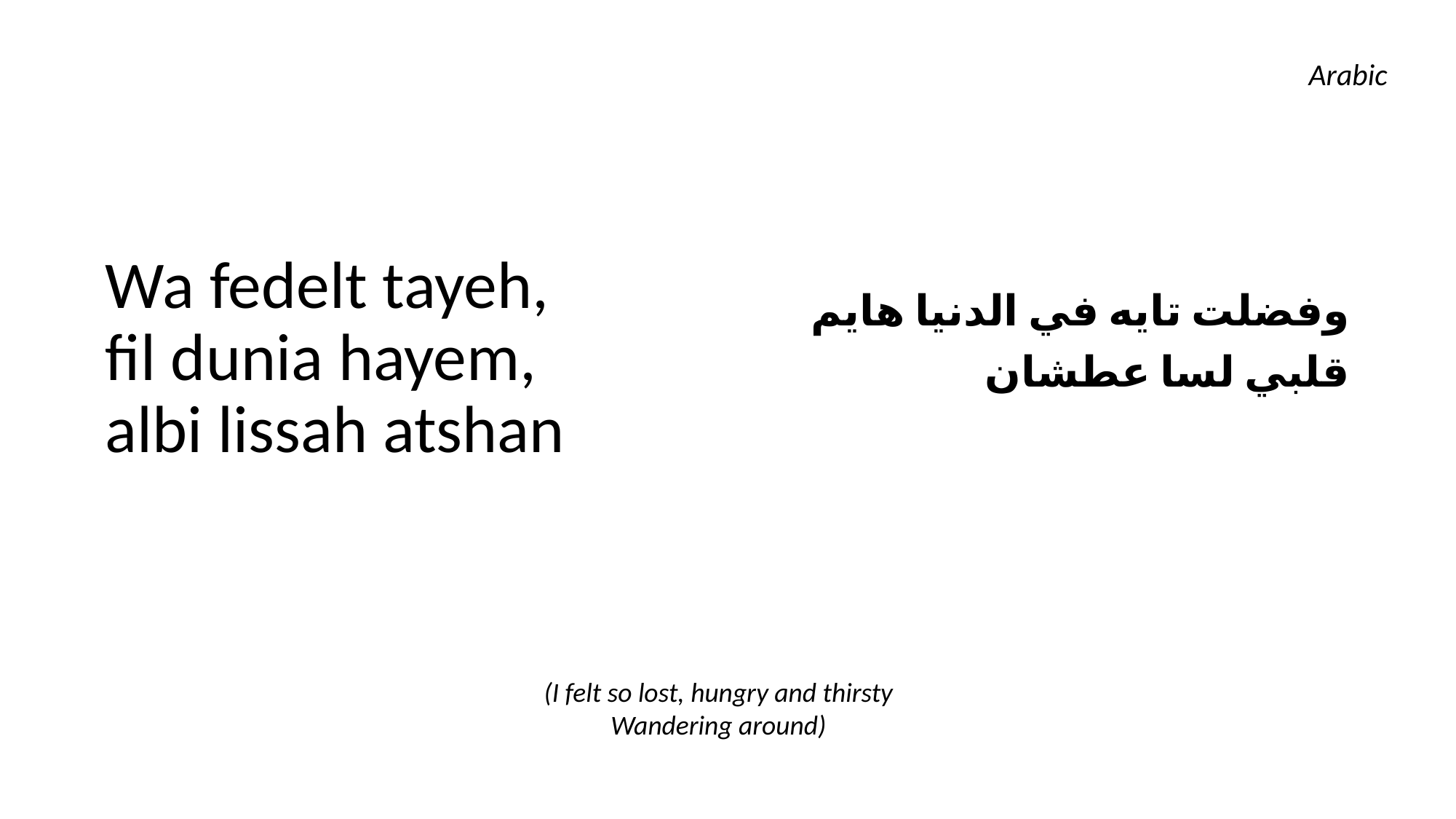

Arabic

Wa fedelt tayeh,
fil dunia hayem,
albi lissah atshan

وفضلت تايه في الدنيا هايم
قلبي لسا عطشان
(I felt so lost, hungry and thirsty
Wandering around)